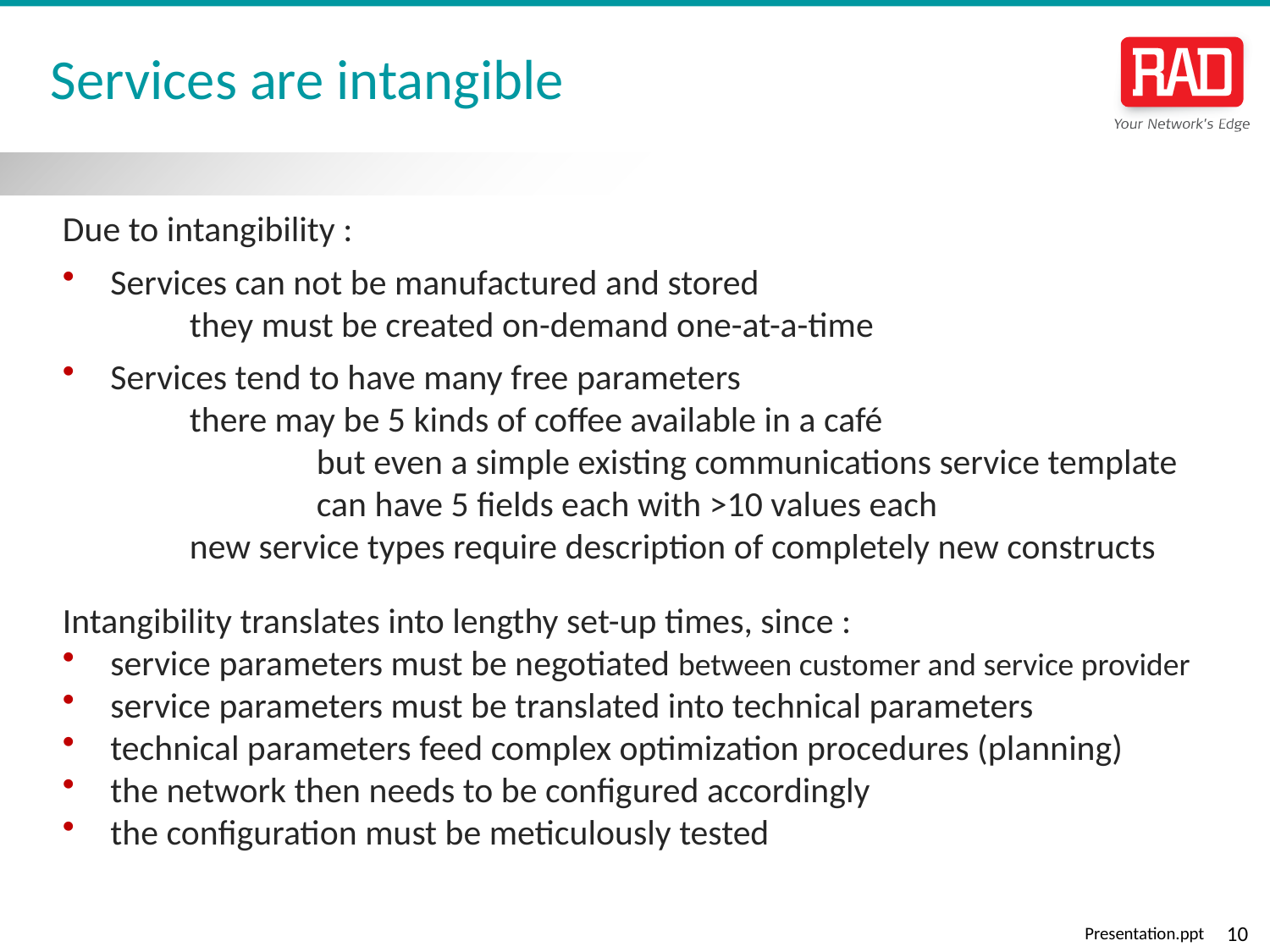

# Services are intangible
Due to intangibility :
Services can not be manufactured and stored
	they must be created on-demand one-at-a-time
Services tend to have many free parameters
	there may be 5 kinds of coffee available in a café
		but even a simple existing communications service template
		can have 5 fields each with >10 values each
	new service types require description of completely new constructs
Intangibility translates into lengthy set-up times, since :
service parameters must be negotiated between customer and service provider
service parameters must be translated into technical parameters
technical parameters feed complex optimization procedures (planning)
the network then needs to be configured accordingly
the configuration must be meticulously tested